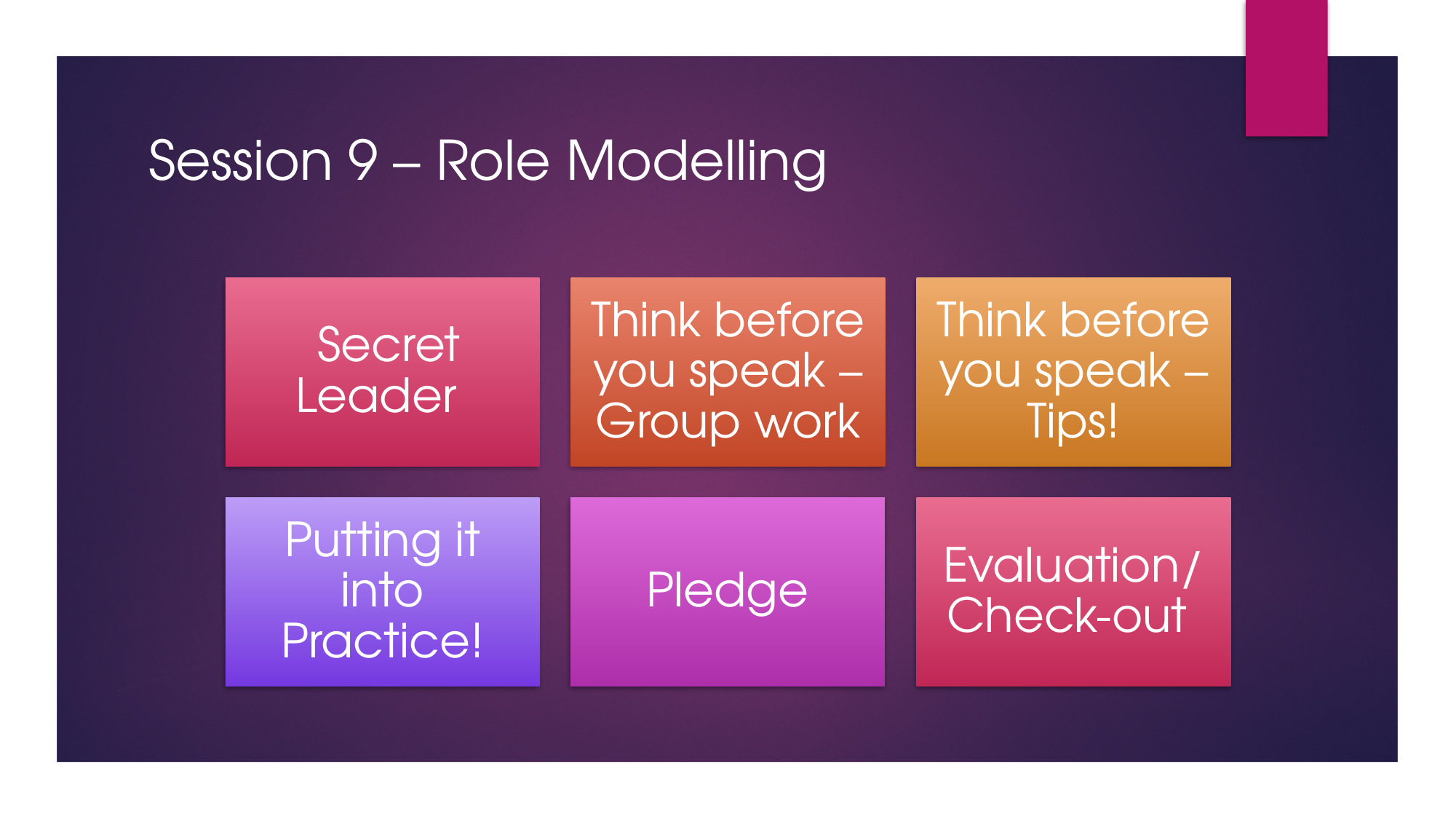

# Session 9 – Role Modelling
 Secret Leader
Think before you speak – Group work
Think before you speak – Tips!
Putting it into Practice!
Pledge
Evaluation/ Check-out